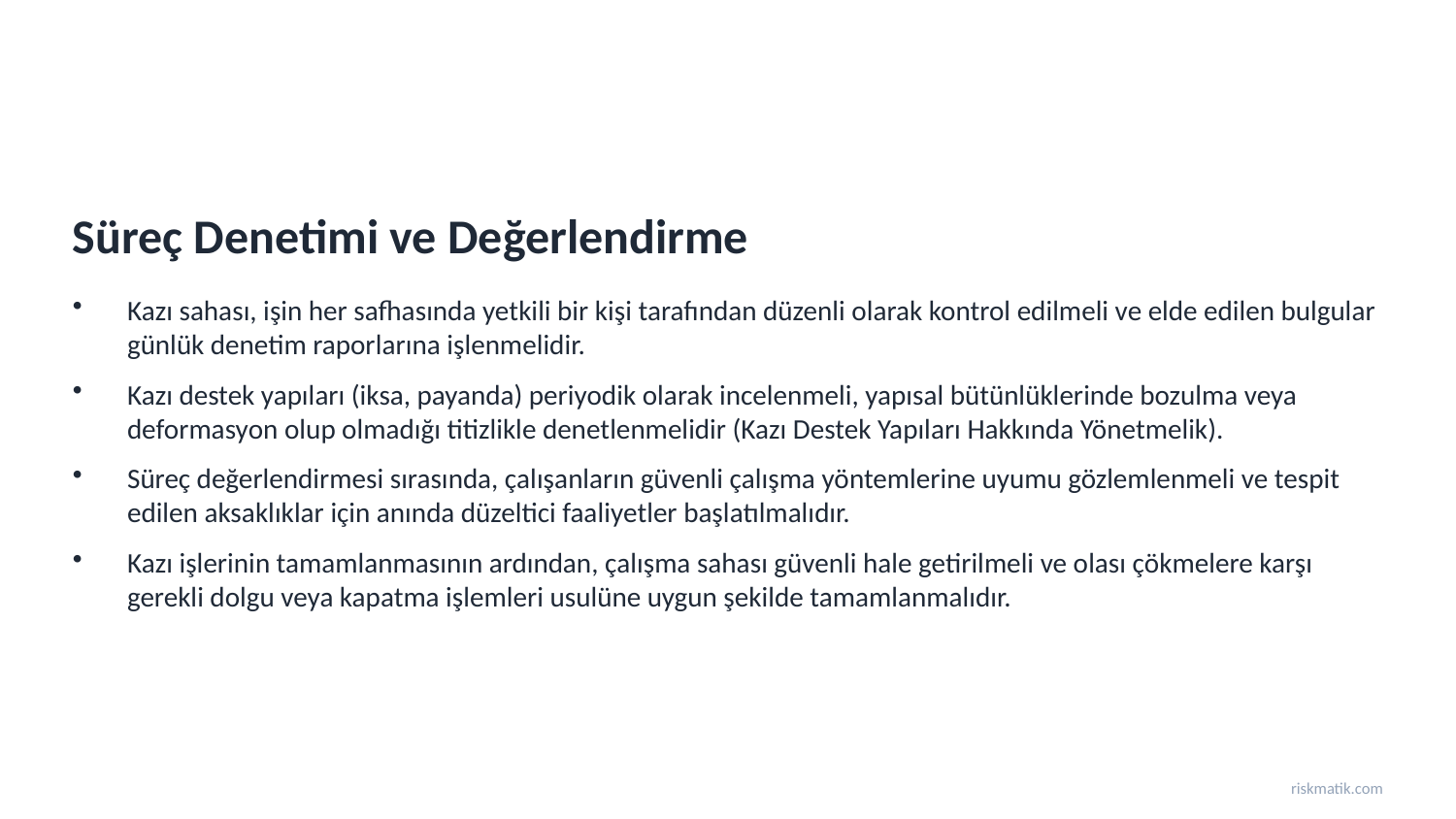

Süreç Denetimi ve Değerlendirme
Kazı sahası, işin her safhasında yetkili bir kişi tarafından düzenli olarak kontrol edilmeli ve elde edilen bulgular günlük denetim raporlarına işlenmelidir.
Kazı destek yapıları (iksa, payanda) periyodik olarak incelenmeli, yapısal bütünlüklerinde bozulma veya deformasyon olup olmadığı titizlikle denetlenmelidir (Kazı Destek Yapıları Hakkında Yönetmelik).
Süreç değerlendirmesi sırasında, çalışanların güvenli çalışma yöntemlerine uyumu gözlemlenmeli ve tespit edilen aksaklıklar için anında düzeltici faaliyetler başlatılmalıdır.
Kazı işlerinin tamamlanmasının ardından, çalışma sahası güvenli hale getirilmeli ve olası çökmelere karşı gerekli dolgu veya kapatma işlemleri usulüne uygun şekilde tamamlanmalıdır.
riskmatik.com